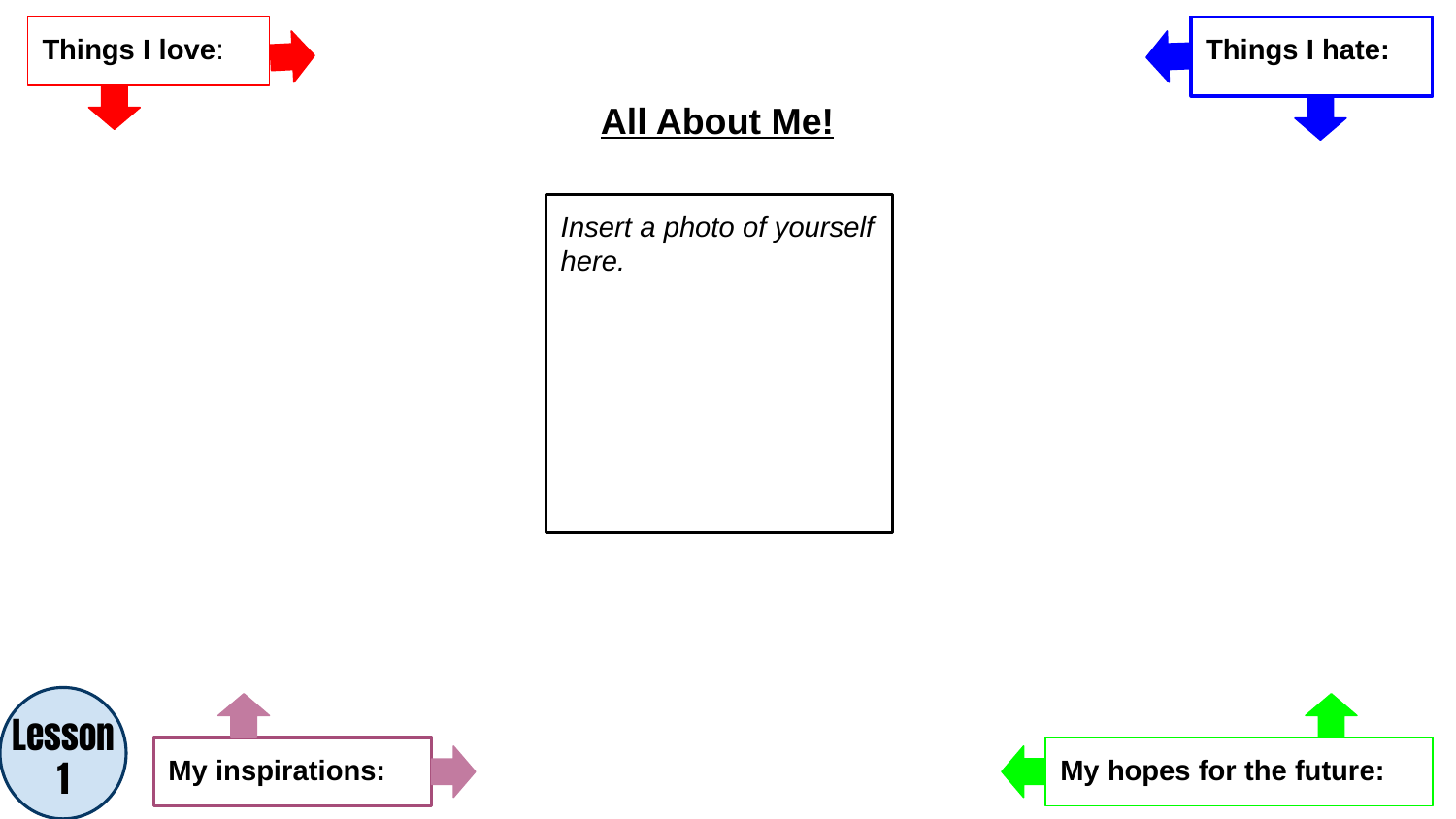

Things I love:
Things I hate:

All About Me!

Insert a photo of yourself here.

Lesson
1
My inspirations:
My hopes for the future: